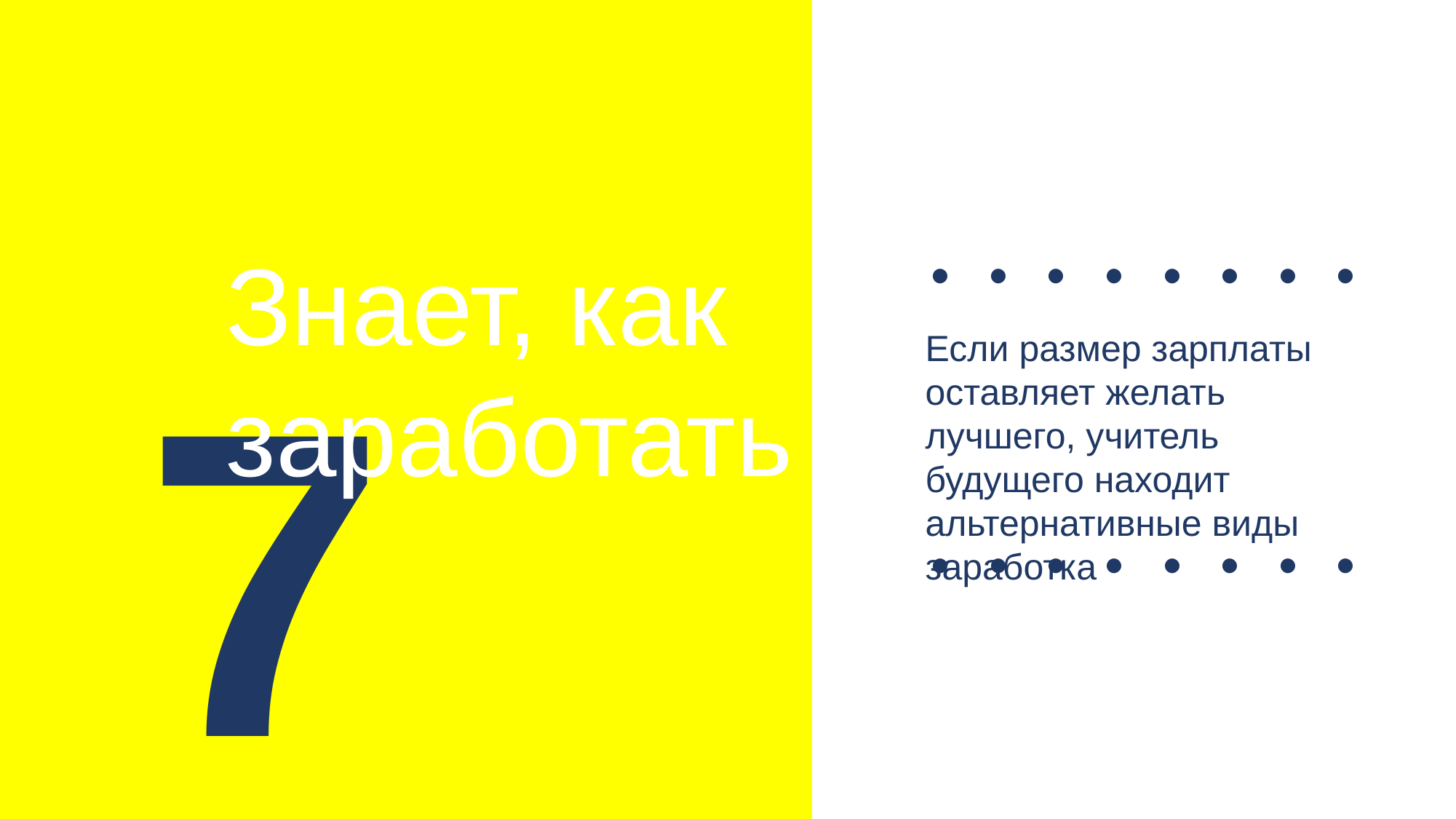

. . . . . . . .
Знает, как заработать
7
Если размер зарплаты оставляет желать лучшего, учитель будущего находит альтернативные виды заработка
. . . . . . . .